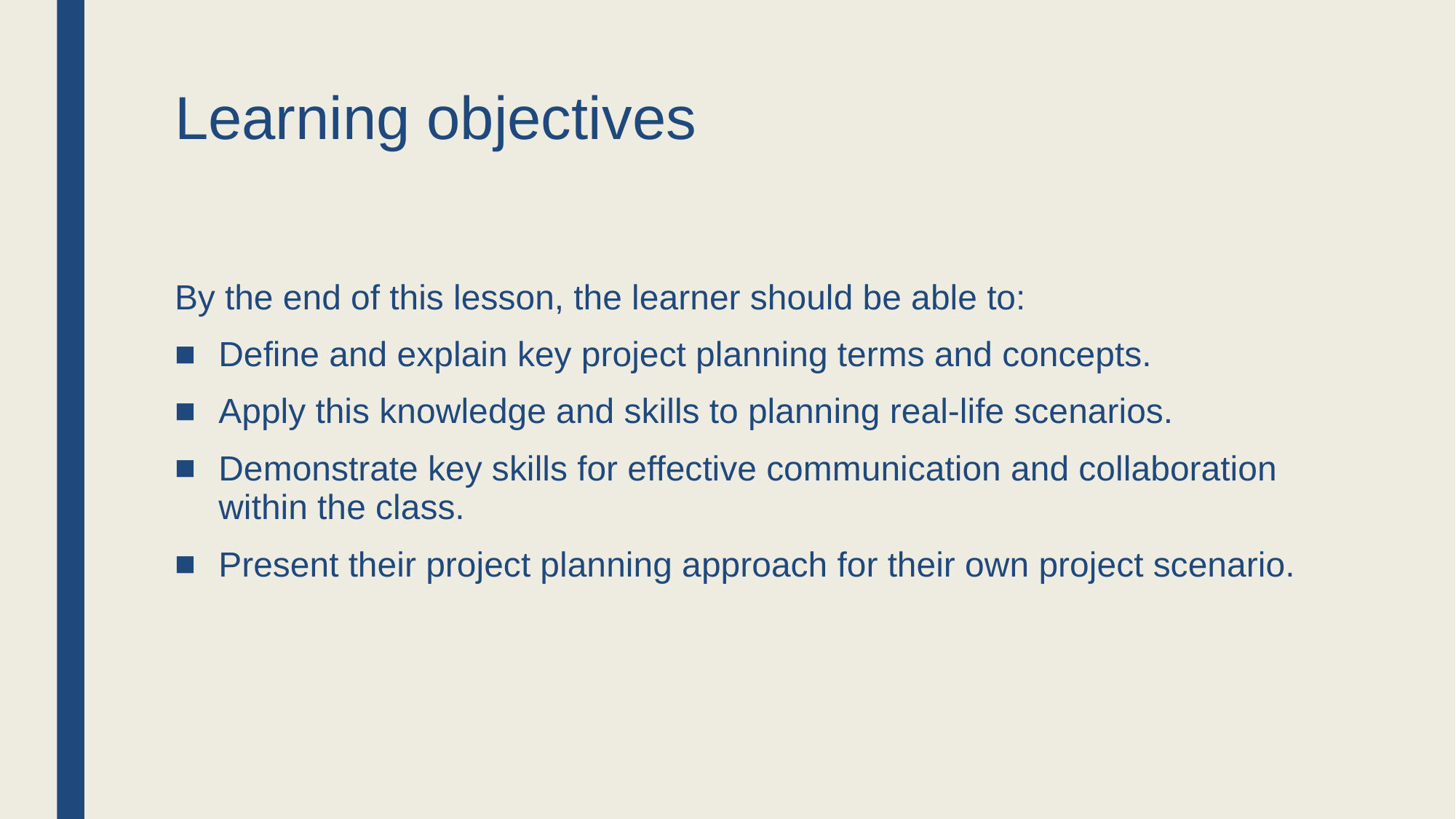

# Learning objectives
By the end of this lesson, the learner should be able to:
Define and explain key project planning terms and concepts.
Apply this knowledge and skills to planning real-life scenarios.
Demonstrate key skills for effective communication and collaboration within the class.
Present their project planning approach for their own project scenario.